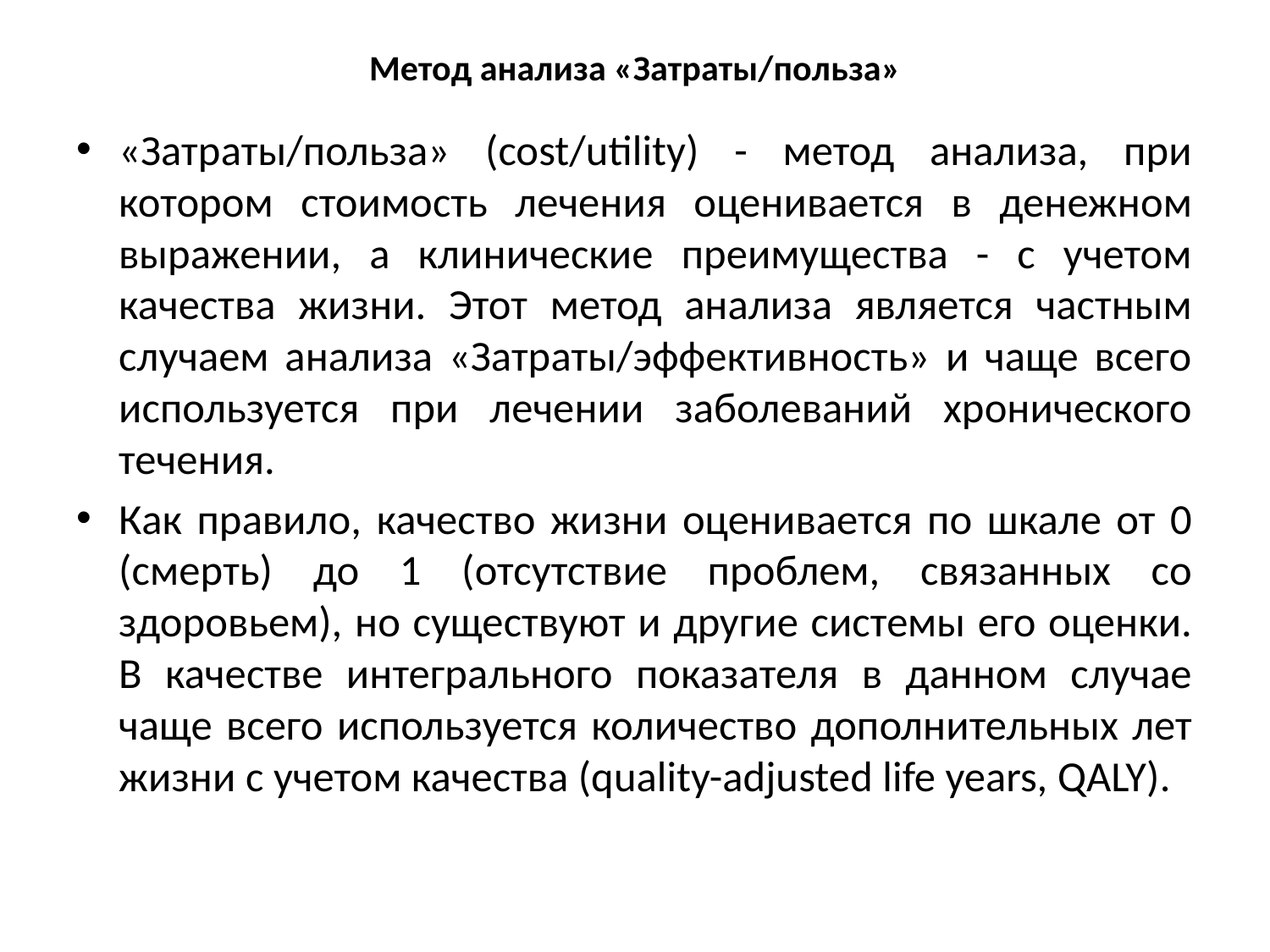

# Метод анализа «Затраты/польза»
«Затраты/польза» (cost/utility) - метод анализа, при котором стоимость лечения оценивается в денежном выражении, а клинические преимущества - с учетом качества жизни. Этот метод анализа является частным случаем анализа «Затраты/эффективность» и чаще всего используется при лечении заболеваний хронического течения.
Как правило, качество жизни оценивается по шкале от 0 (смерть) до 1 (отсутствие проблем, связанных со здоровьем), но существуют и другие системы его оценки. В качестве интегрального показателя в данном случае чаще всего используется количество дополнительных лет жизни с учетом качества (quality-adjusted life years, QALY).